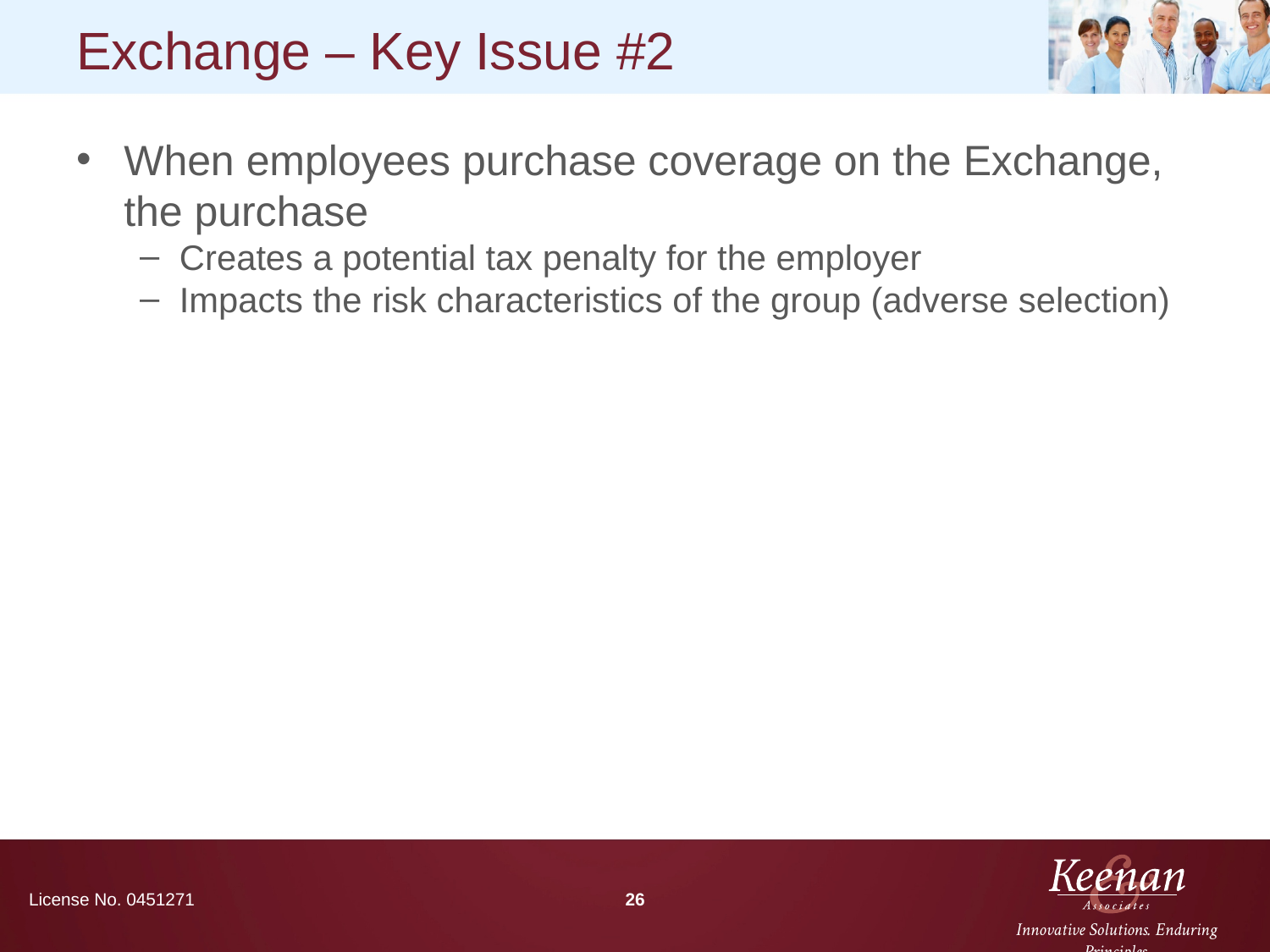

# Exchange – Key Issue #2
When employees purchase coverage on the Exchange, the purchase
Creates a potential tax penalty for the employer
Impacts the risk characteristics of the group (adverse selection)